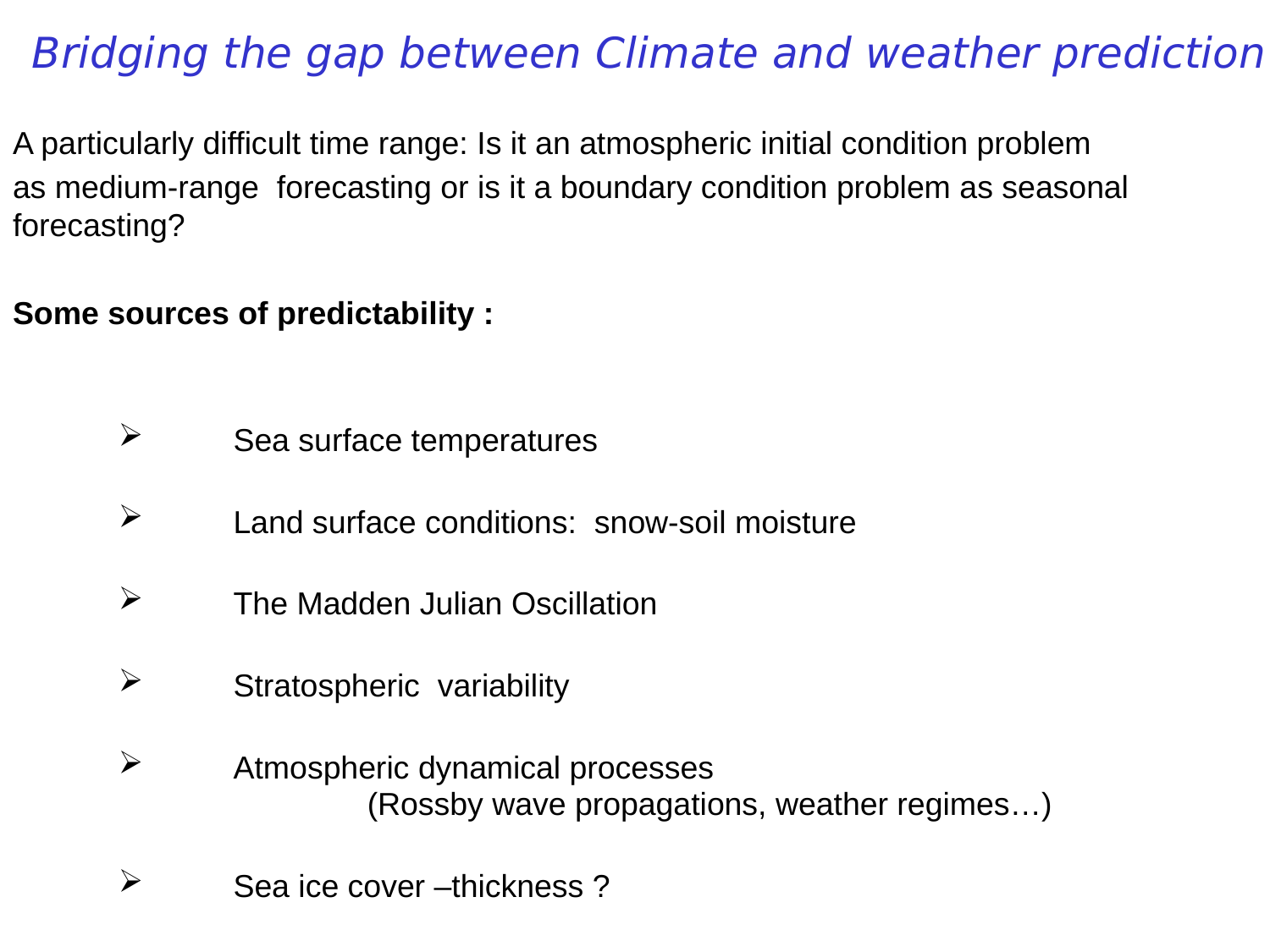

Bridging the gap between Climate and weather prediction
A particularly difficult time range: Is it an atmospheric initial condition problem
as medium-range  forecasting or is it a boundary condition problem as seasonal forecasting?

Some sources of predictability :

 Sea surface temperatures

 Land surface conditions:  snow-soil moisture

 The Madden Julian Oscillation

 Stratospheric  variability

 Atmospheric dynamical processes
                            (Rossby wave propagations, weather regimes…)

 Sea ice cover –thickness ?